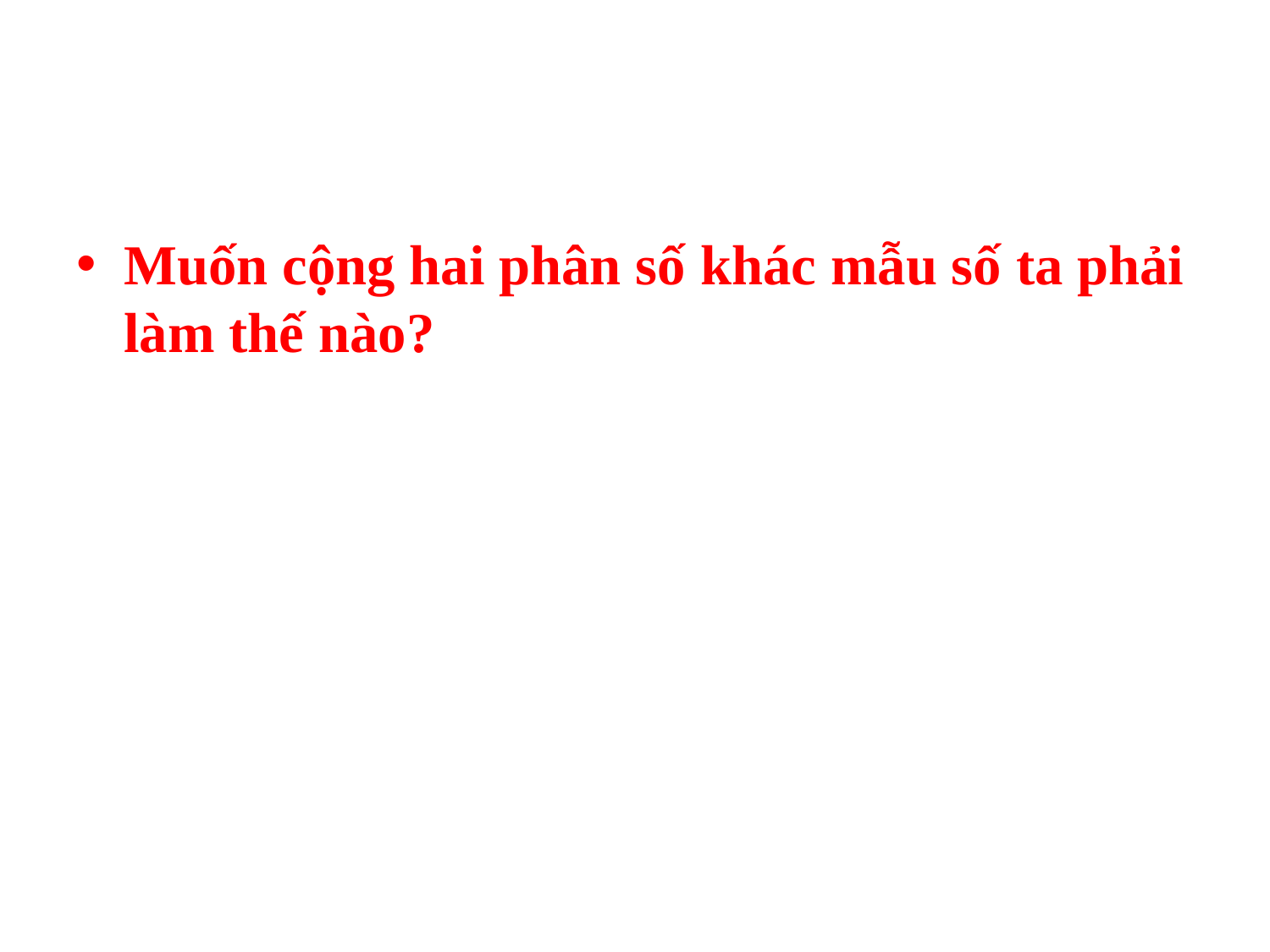

Muốn cộng hai phân số khác mẫu số ta phải làm thế nào?